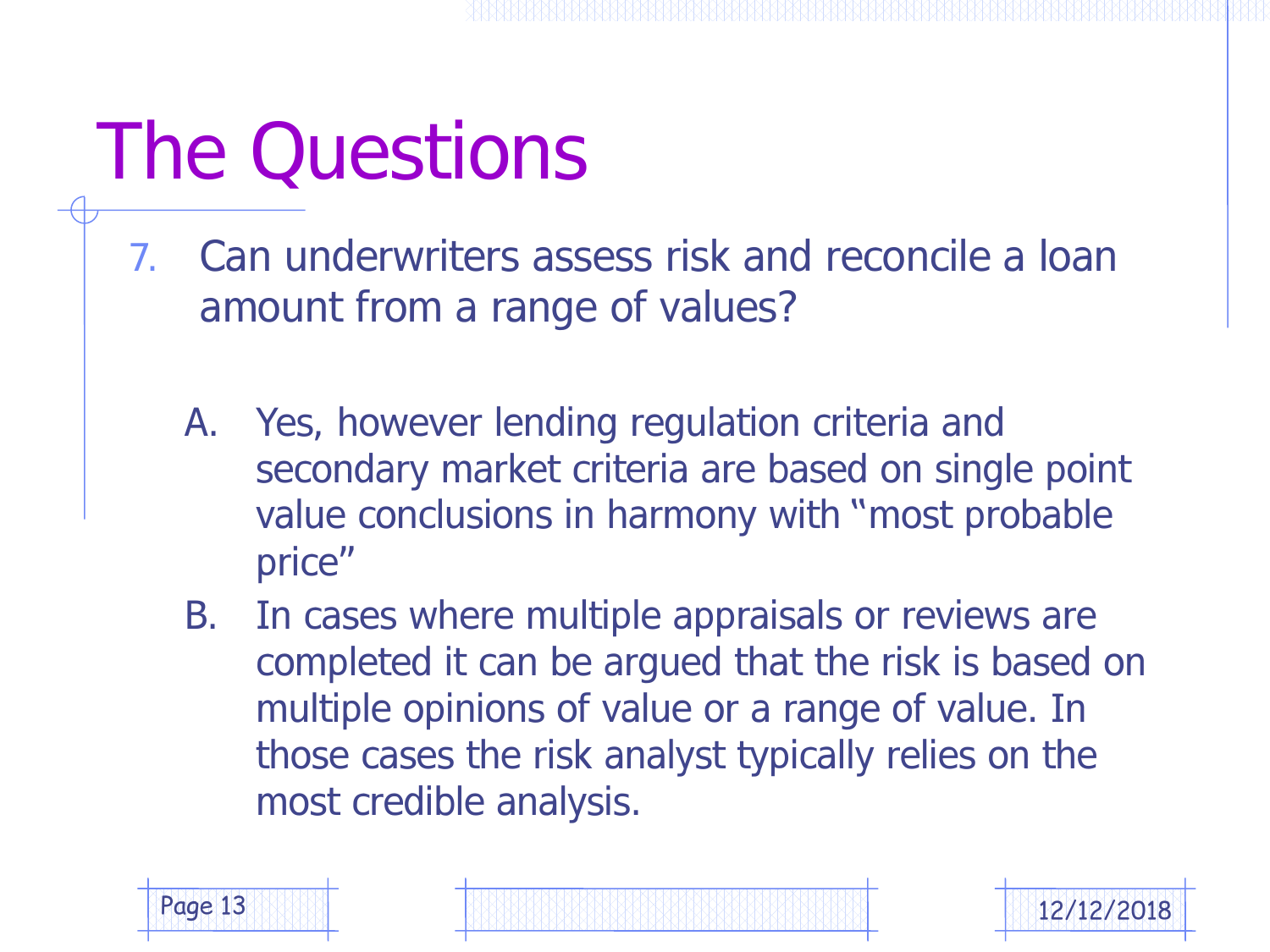

# The Questions
Can underwriters assess risk and reconcile a loan amount from a range of values?

A.	Yes, however lending regulation criteria and secondary market criteria are based on single point value conclusions in harmony with “most probable price”
B.	In cases where multiple appraisals or reviews are completed it can be argued that the risk is based on multiple opinions of value or a range of value. In those cases the risk analyst typically relies on the most credible analysis.
Page 13
12/12/2018